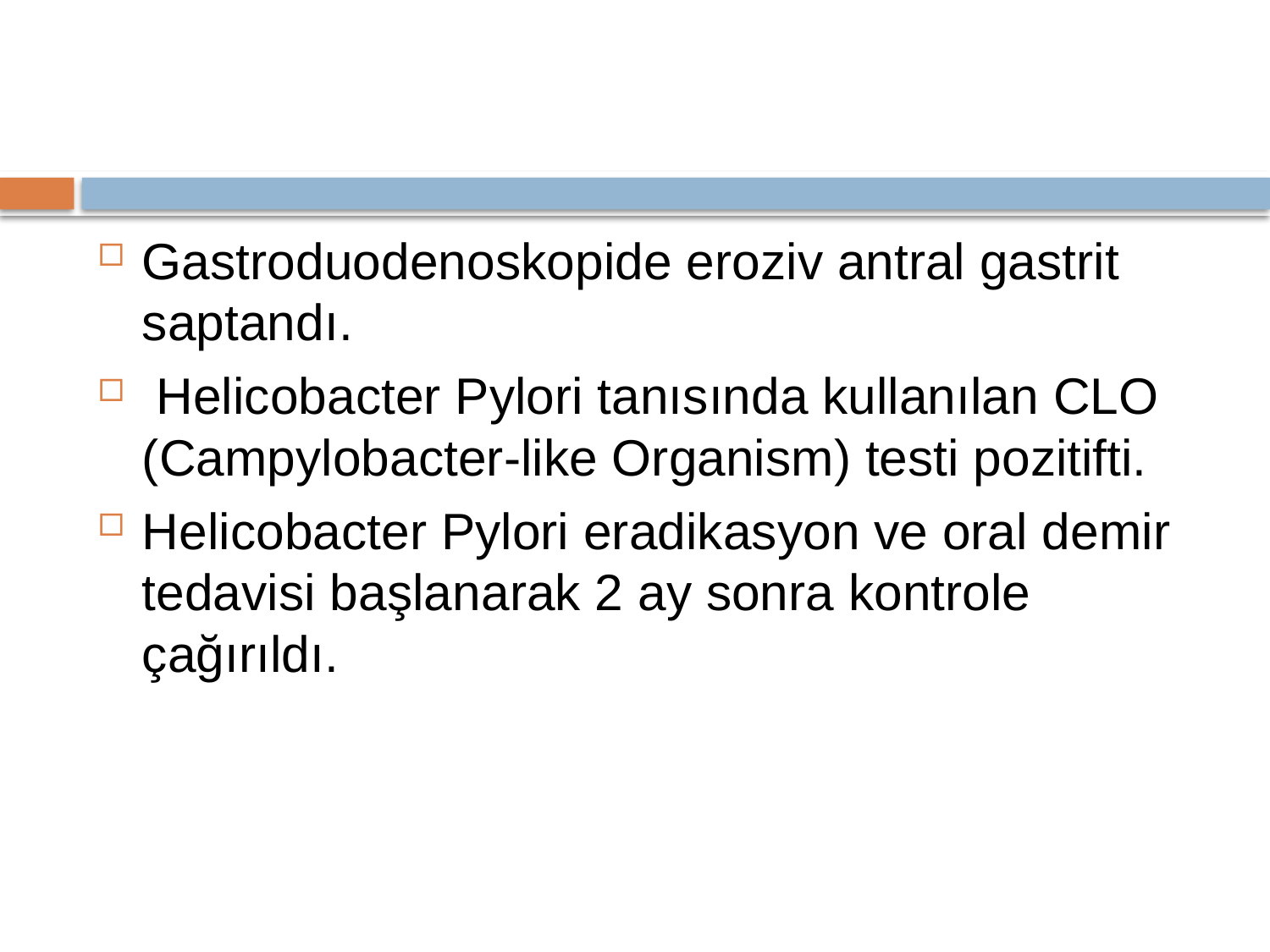

#
Gastroduodenoskopide eroziv antral gastrit saptandı.
 Helicobacter Pylori tanısında kullanılan CLO (Campylobacter-like Organism) testi pozitifti.
Helicobacter Pylori eradikasyon ve oral demir tedavisi başlanarak 2 ay sonra kontrole çağırıldı.